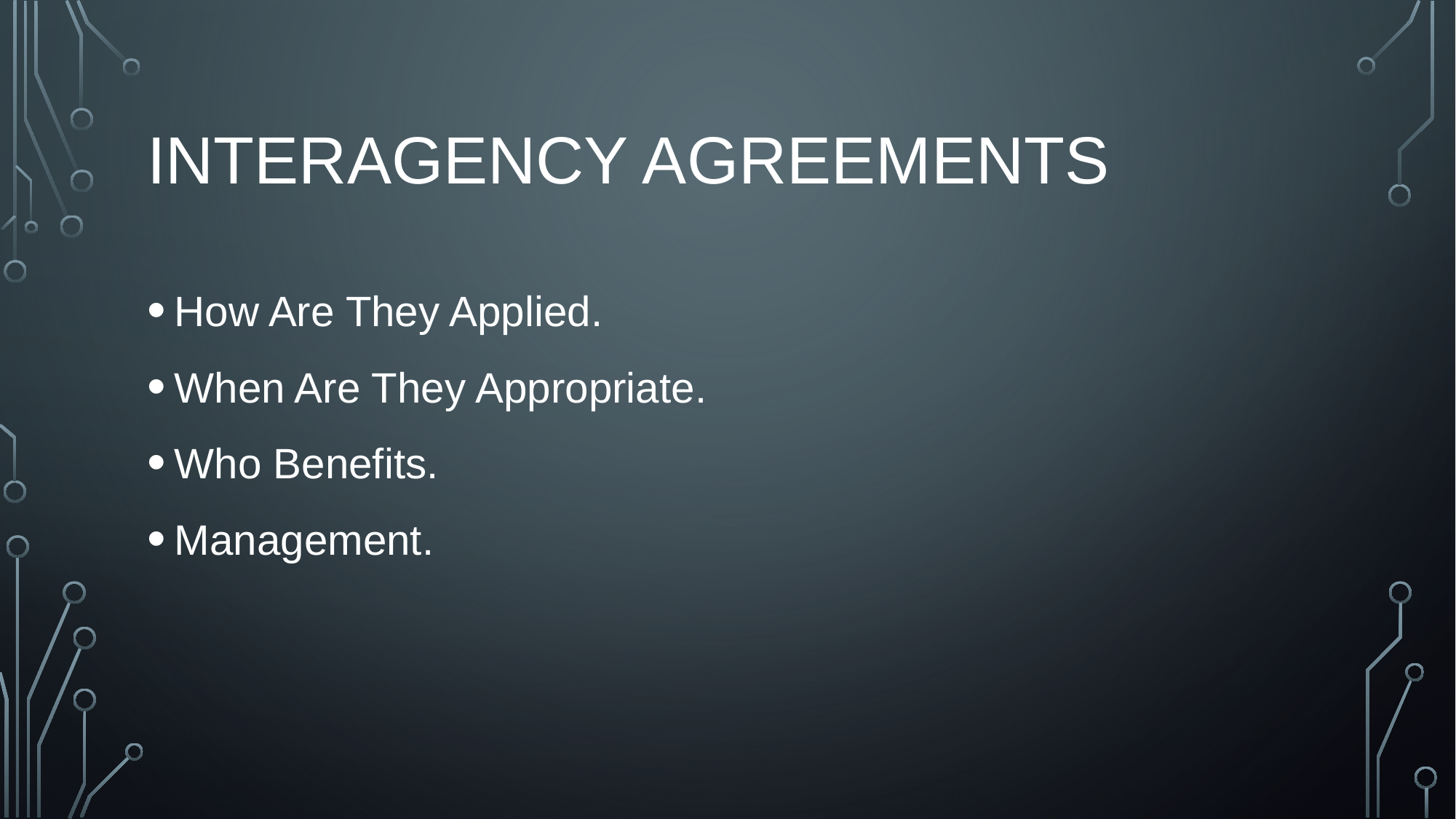

# Interagency Agreements
How Are They Applied.
When Are They Appropriate.
Who Benefits.
Management.